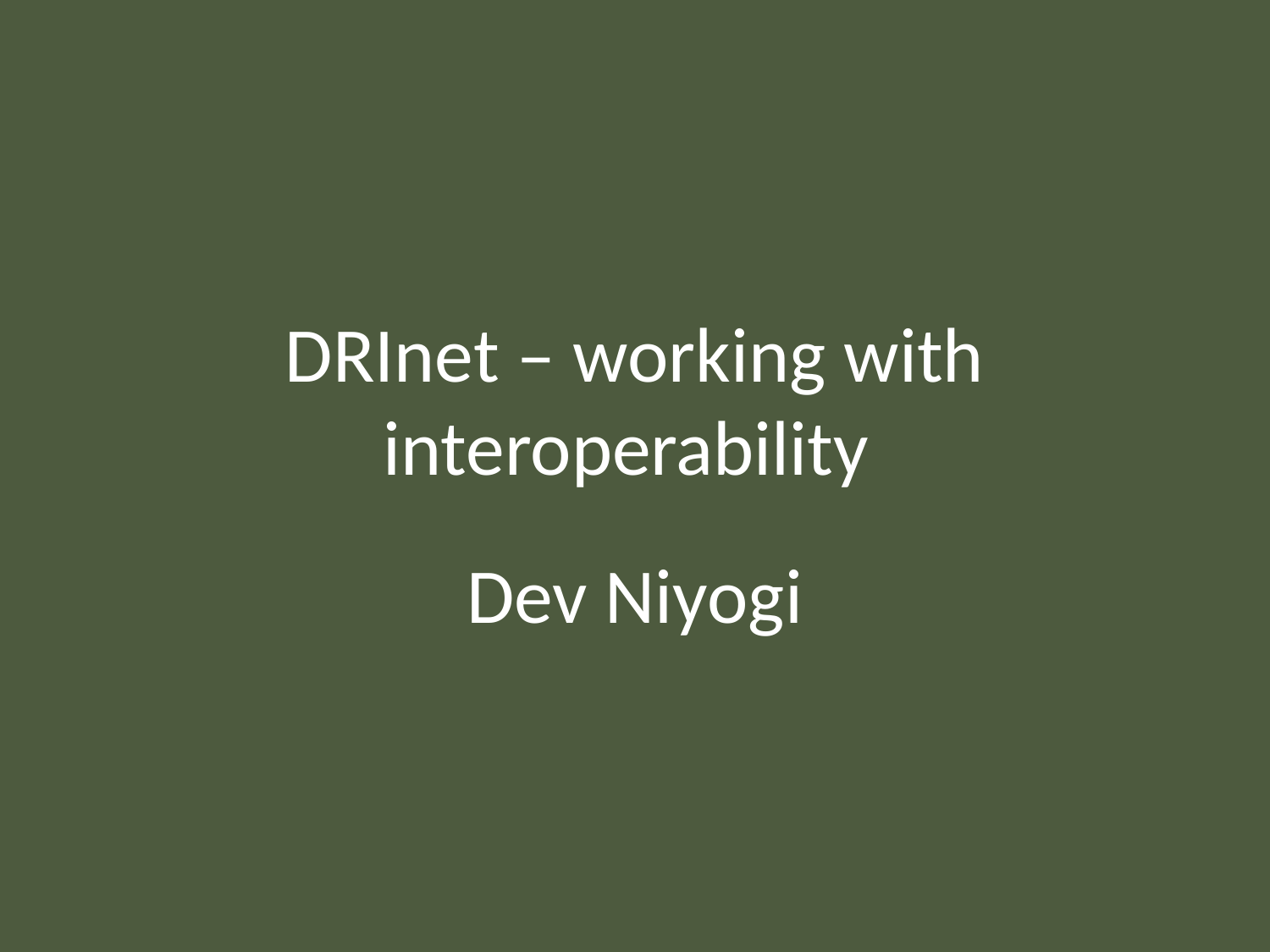

# DRInet – working with interoperability
Dev Niyogi